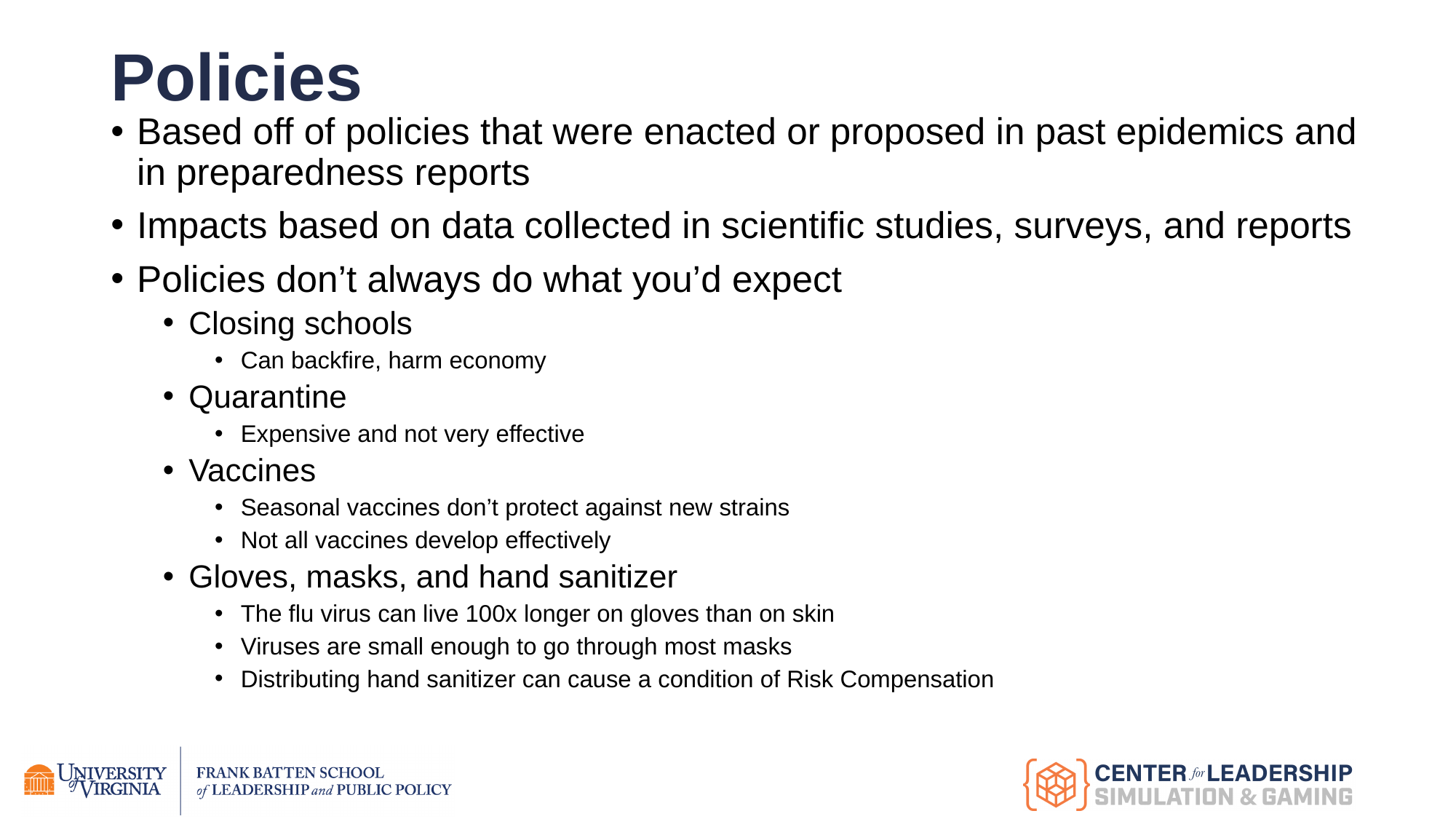

# Policies
Based off of policies that were enacted or proposed in past epidemics and in preparedness reports
Impacts based on data collected in scientific studies, surveys, and reports
Policies don’t always do what you’d expect
Closing schools
Can backfire, harm economy
Quarantine
Expensive and not very effective
Vaccines
Seasonal vaccines don’t protect against new strains
Not all vaccines develop effectively
Gloves, masks, and hand sanitizer
The flu virus can live 100x longer on gloves than on skin
Viruses are small enough to go through most masks
Distributing hand sanitizer can cause a condition of Risk Compensation